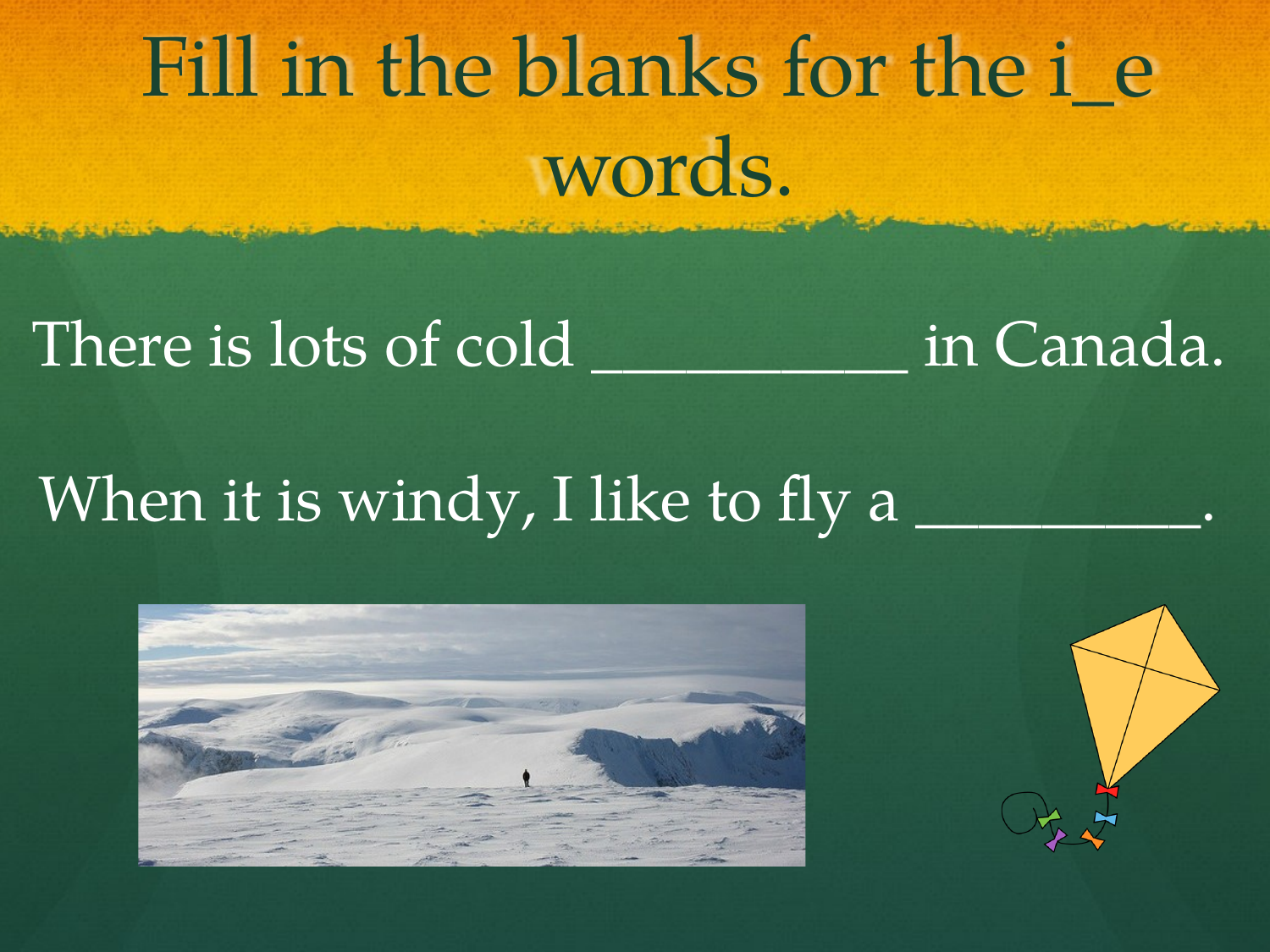

# Fill in the blanks for the i_e  words.

There is lots of cold __________ in Canada.

When it is windy, I like to fly a _________.